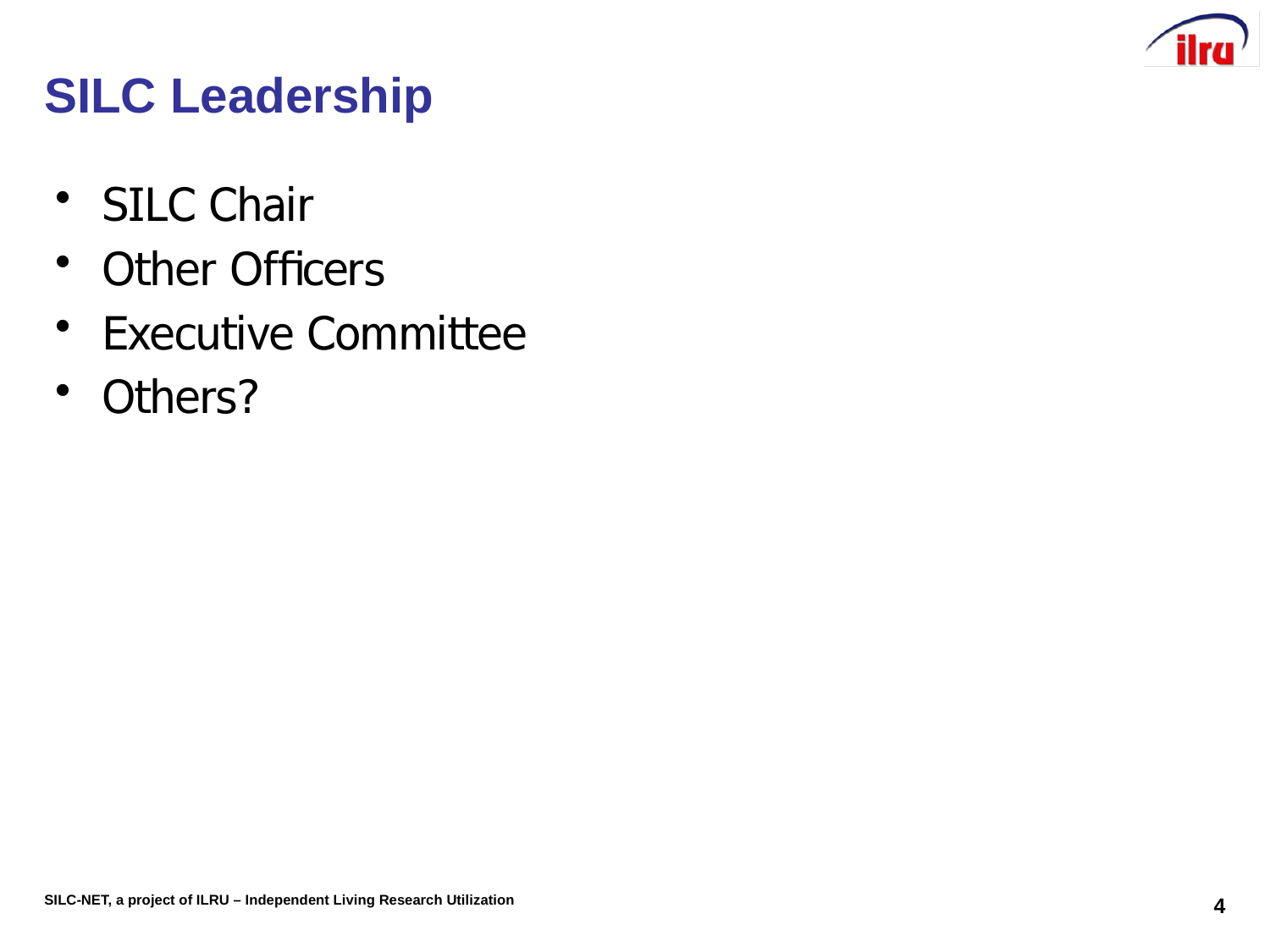

# SILC Leadership
SILC Chair
Other Officers
Executive Committee
Others?

4